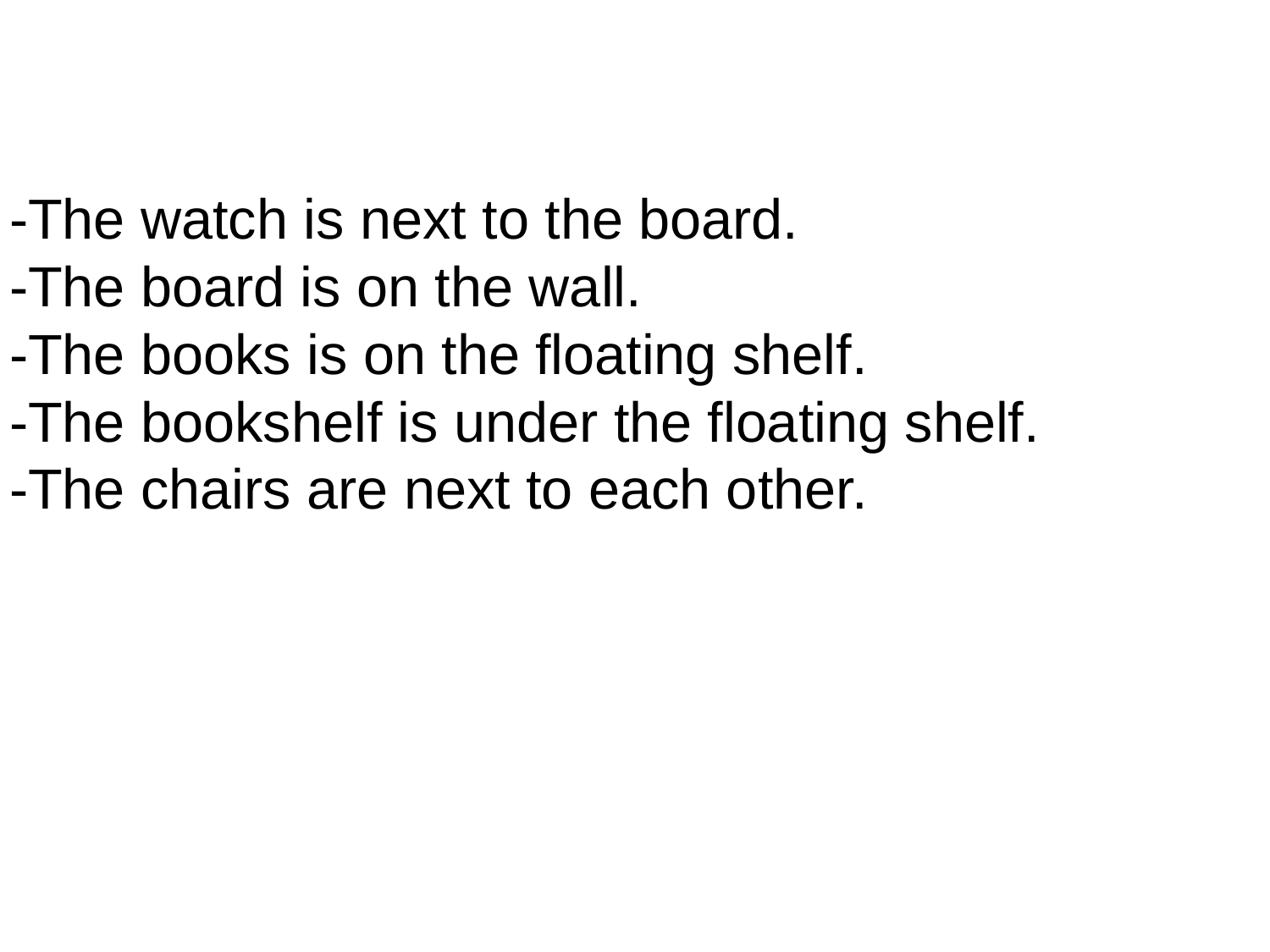

-The watch is next to the board.
-The board is on the wall.
-The books is on the floating shelf.
-The bookshelf is under the floating shelf.
-The chairs are next to each other.